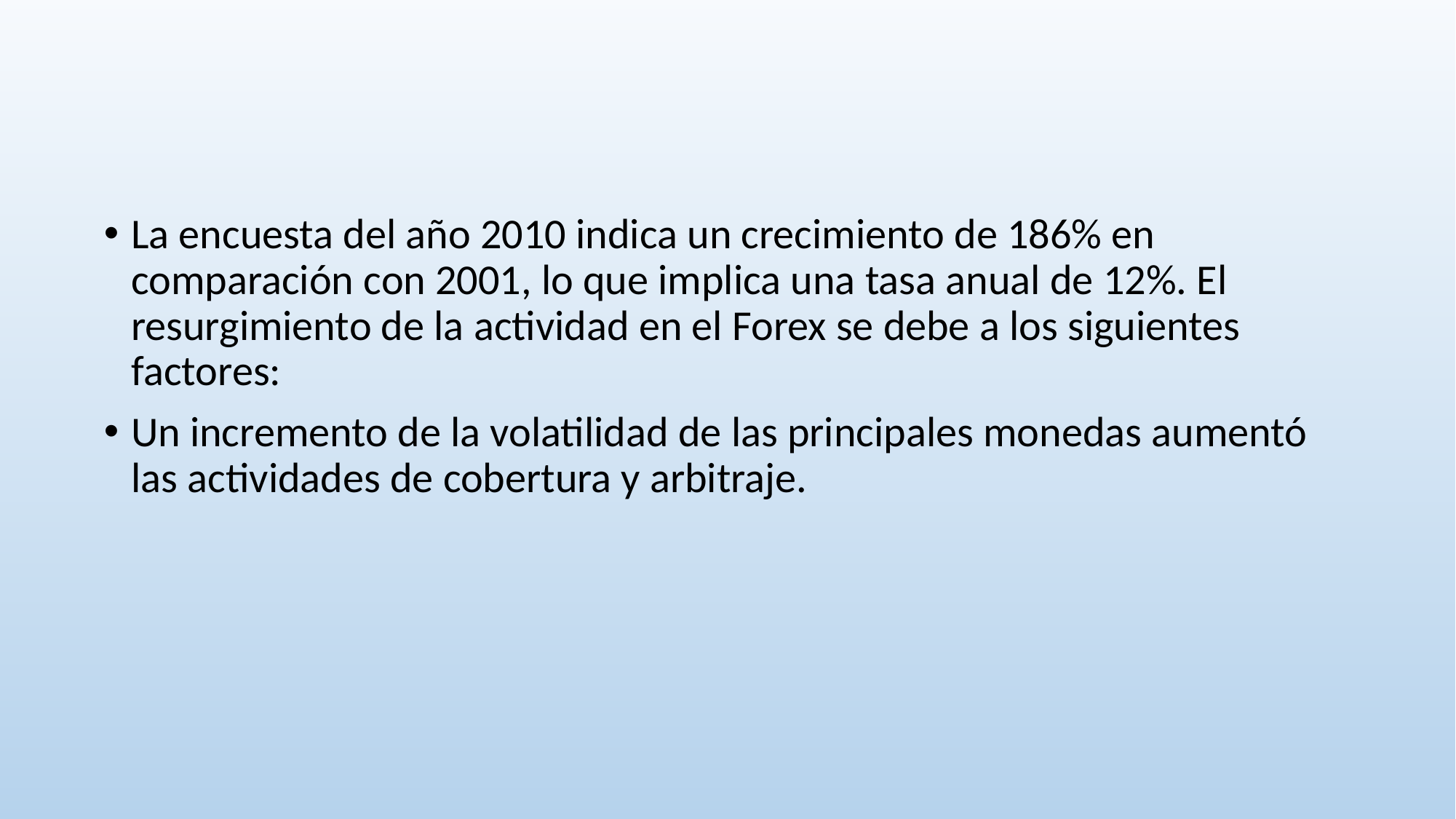

La encuesta del año 2010 indica un crecimiento de 186% en comparación con 2001, lo que implica una tasa anual de 12%. El resurgimiento de la actividad en el Forex se debe a los siguientes factores:
Un incremento de la volatilidad de las principales monedas aumentó las actividades de cobertura y arbitraje.